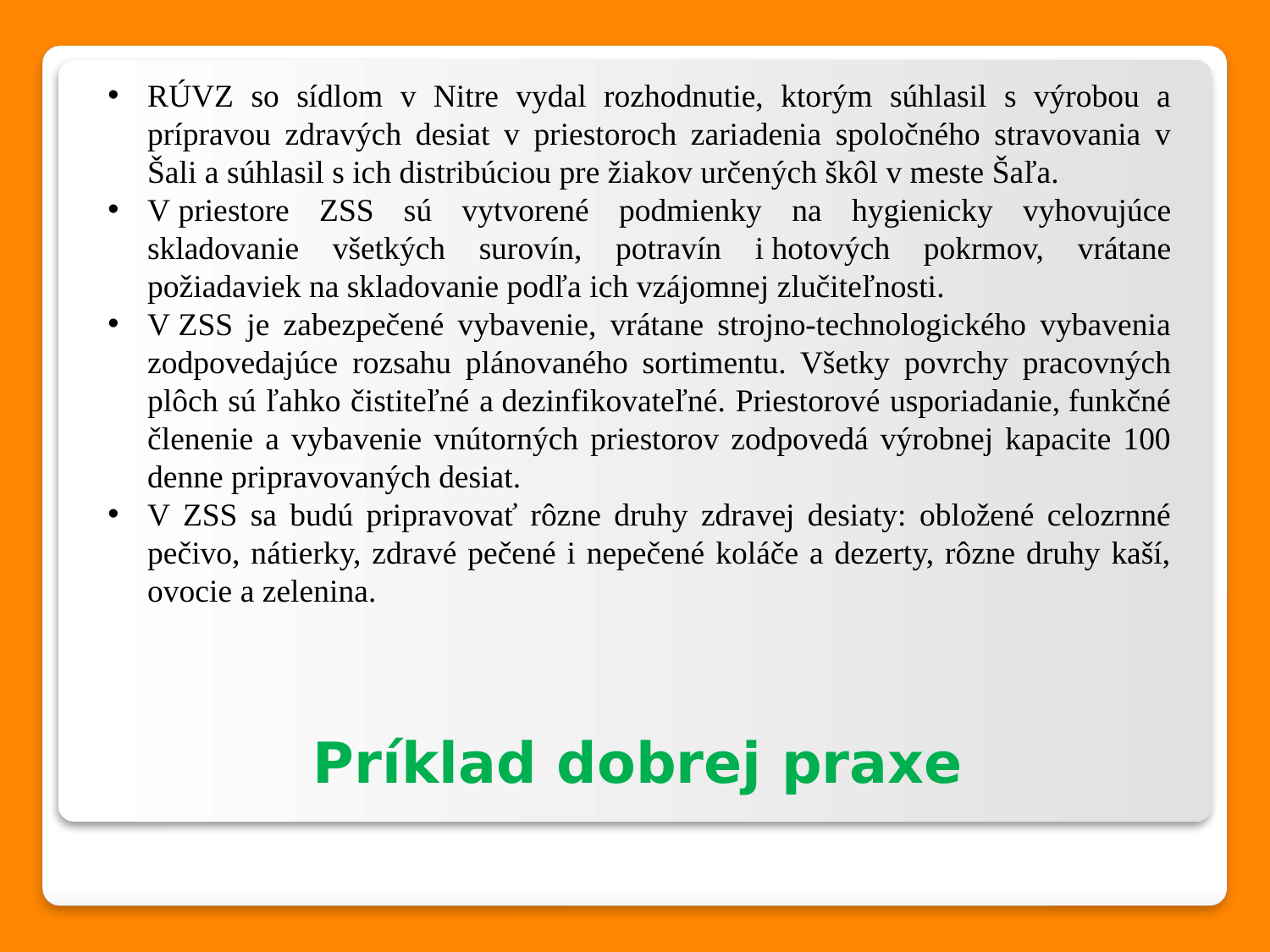

RÚVZ so sídlom v Nitre vydal rozhodnutie, ktorým súhlasil s výrobou a prípravou zdravých desiat v priestoroch zariadenia spoločného stravovania v Šali a súhlasil s ich distribúciou pre žiakov určených škôl v meste Šaľa.
V priestore ZSS sú vytvorené podmienky na hygienicky vyhovujúce skladovanie všetkých surovín, potravín i hotových pokrmov, vrátane požiadaviek na skladovanie podľa ich vzájomnej zlučiteľnosti.
V ZSS je zabezpečené vybavenie, vrátane strojno-technologického vybavenia zodpovedajúce rozsahu plánovaného sortimentu. Všetky povrchy pracovných plôch sú ľahko čistiteľné a dezinfikovateľné. Priestorové usporiadanie, funkčné členenie a vybavenie vnútorných priestorov zodpovedá výrobnej kapacite 100 denne pripravovaných desiat.
V ZSS sa budú pripravovať rôzne druhy zdravej desiaty: obložené celozrnné pečivo, nátierky, zdravé pečené i nepečené koláče a dezerty, rôzne druhy kaší, ovocie a zelenina.

# Príklad dobrej praxe